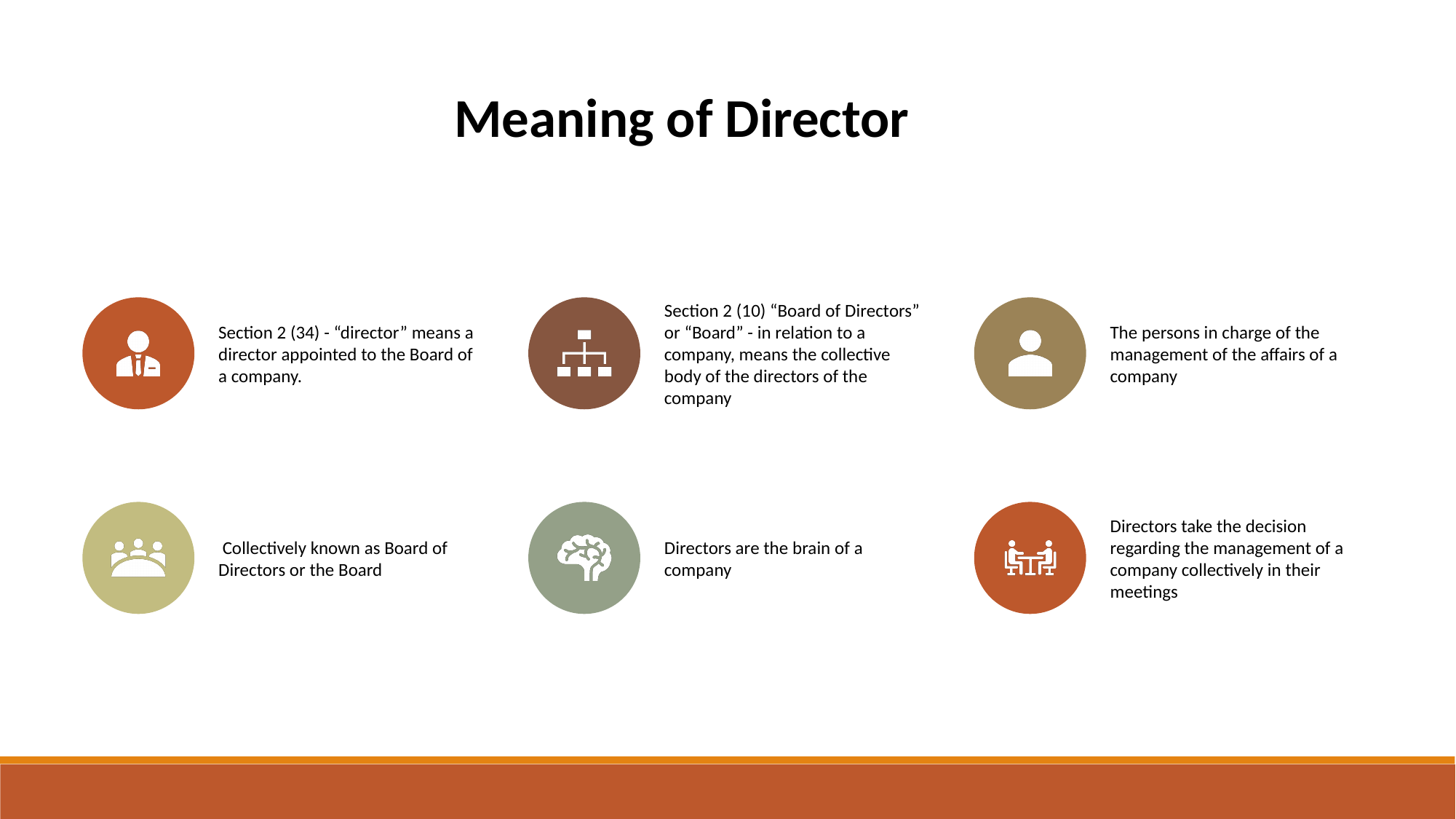

Meaning of Director
Section 2 (34) - “director” means a director appointed to the Board of a company.
Section 2 (10) “Board of Directors” or “Board” - in relation to a company, means the collective body of the directors of the company
The persons in charge of the management of the affairs of a company
 Collectively known as Board of Directors or the Board
Directors are the brain of a company
Directors take the decision regarding the management of a company collectively in their meetings